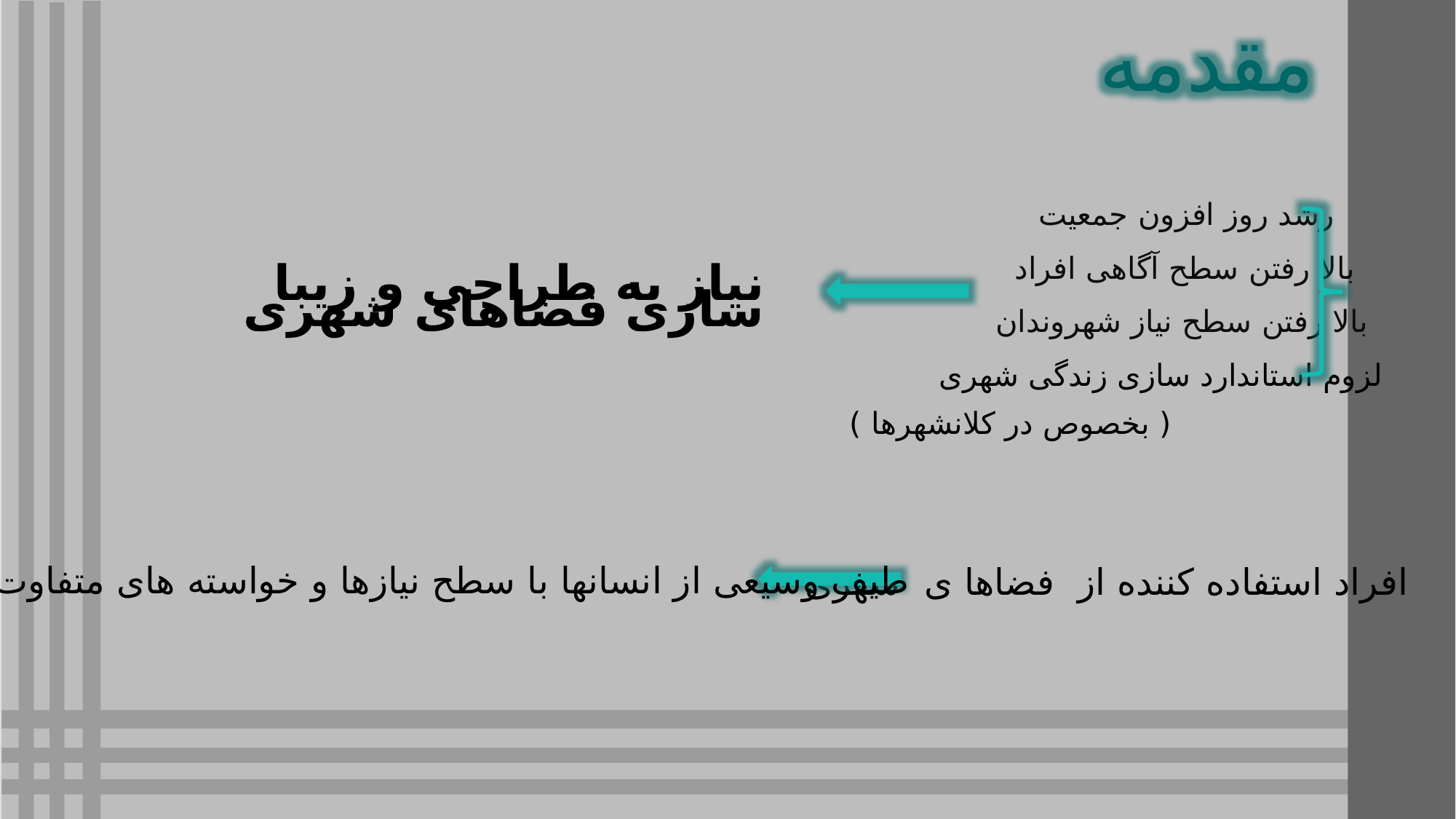

مقدمه
رشد روز افزون جمعیت

بالا رفتن سطح آگاهی افراد

نیاز به طراحی و زیبا سازی فضاهای شهری
 بالا رفتن سطح نیاز شهروندان
 لزوم استاندارد سازی زندگی شهری
( بخصوص در کلانشهرها )
طیف وسیعی از انسانها با سطح نیازها و خواسته های متفاوت
 افراد استفاده کننده از  فضاها ی  شهری